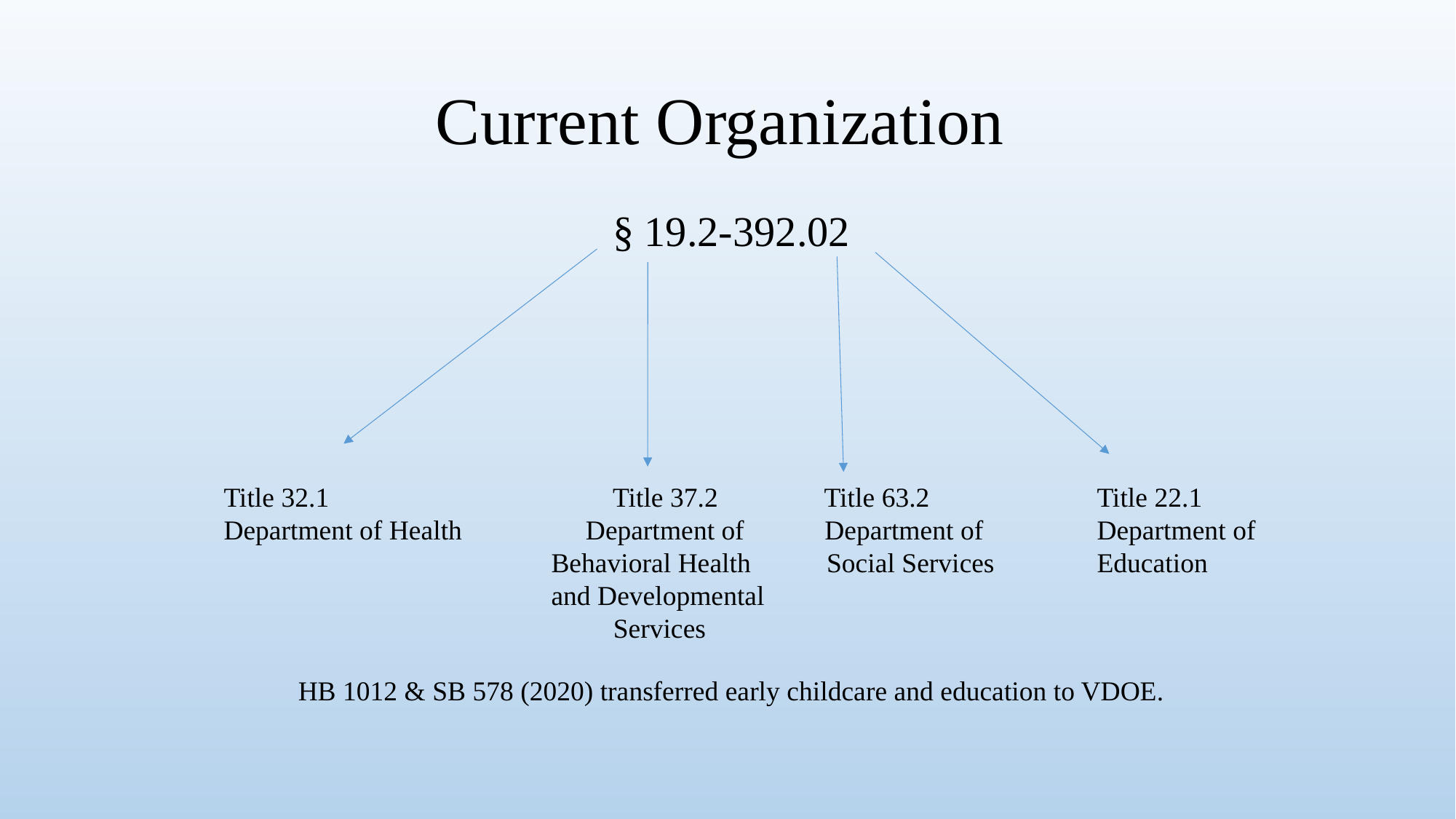

# Current Organization
§ 19.2-392.02

	Title 32.1			         Title 37.2 	        Title 63.2		Title 22.1
	Department of Health	     Department of	        Department of		Department of
				Behavioral Health           Social Services	Education
				and Developmental
				         Services
HB 1012 & SB 578 (2020) transferred early childcare and education to VDOE.